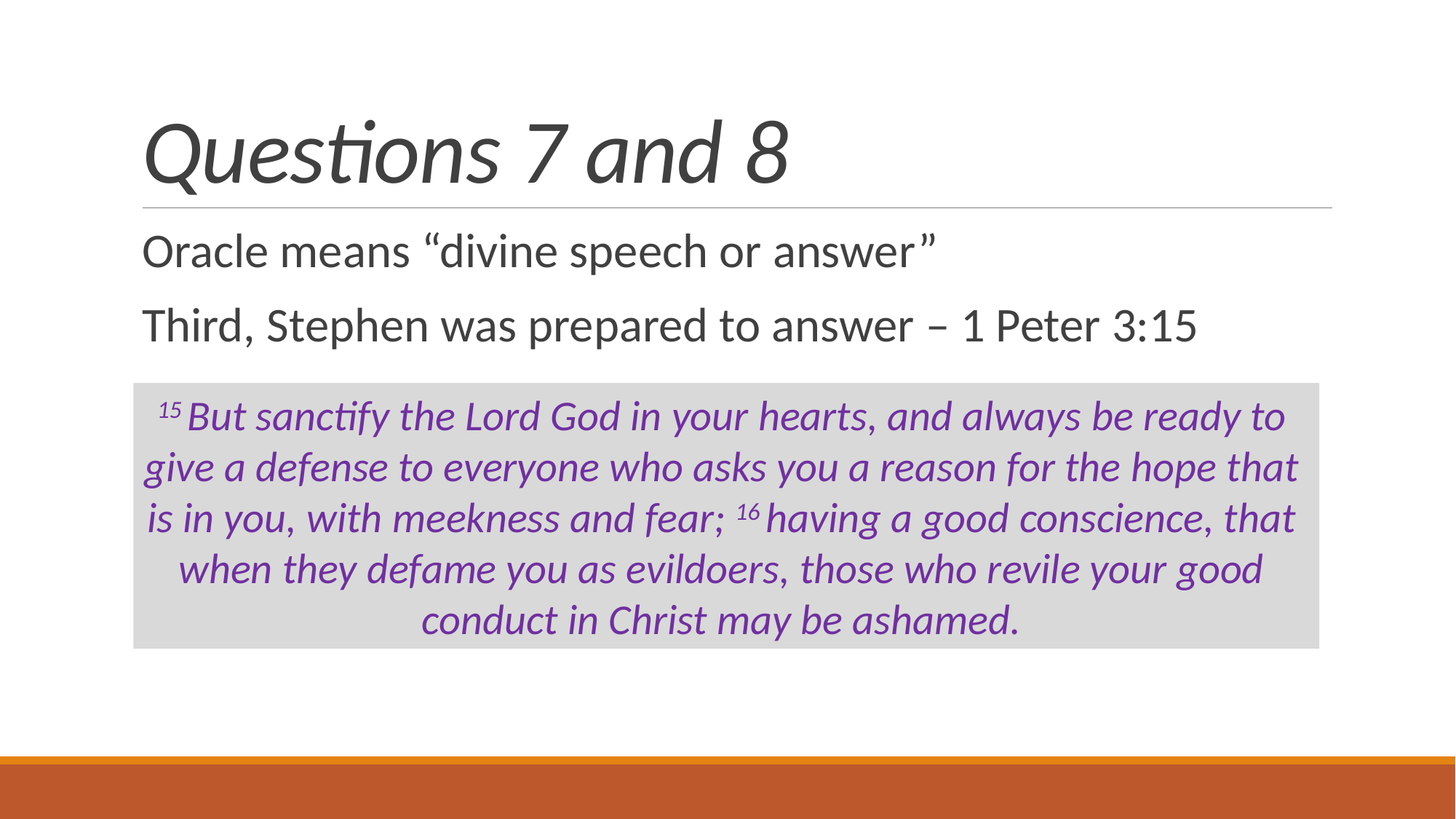

# Questions 7 and 8
Oracle means “divine speech or answer”
Third, Stephen was prepared to answer – 1 Peter 3:15
15 But sanctify the Lord God in your hearts, and always be ready to
give a defense to everyone who asks you a reason for the hope that
is in you, with meekness and fear; 16 having a good conscience, that
when they defame you as evildoers, those who revile your good
conduct in Christ may be ashamed.